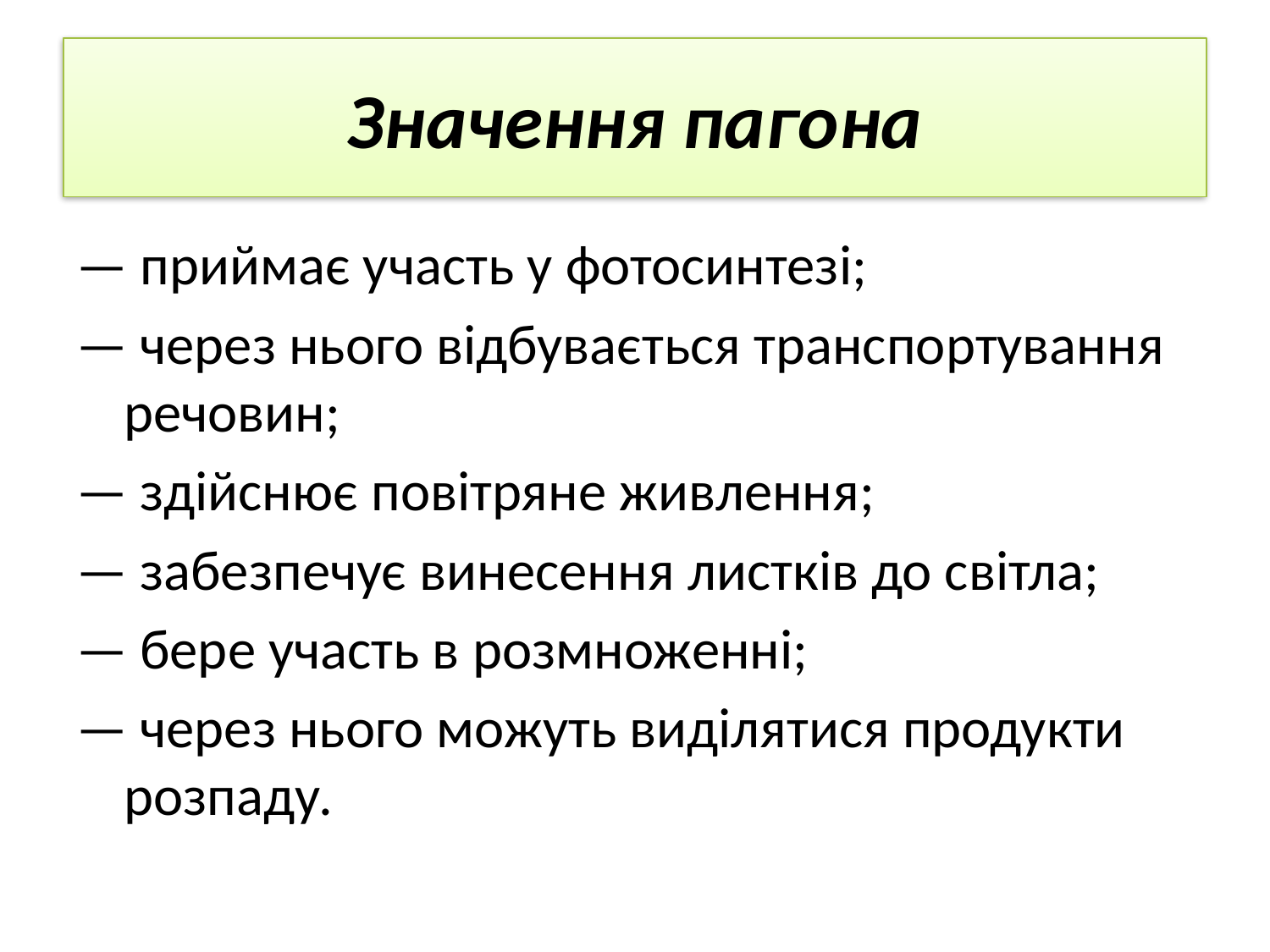

# Значення пагона
— приймає участь у фотосинтезі;
— через нього відбувається транспортування речовин;
— здійснює повітряне живлення;
— забезпечує винесення листків до світла;
— бере участь в розмноженні;
— через нього можуть виділятися продукти розпаду.